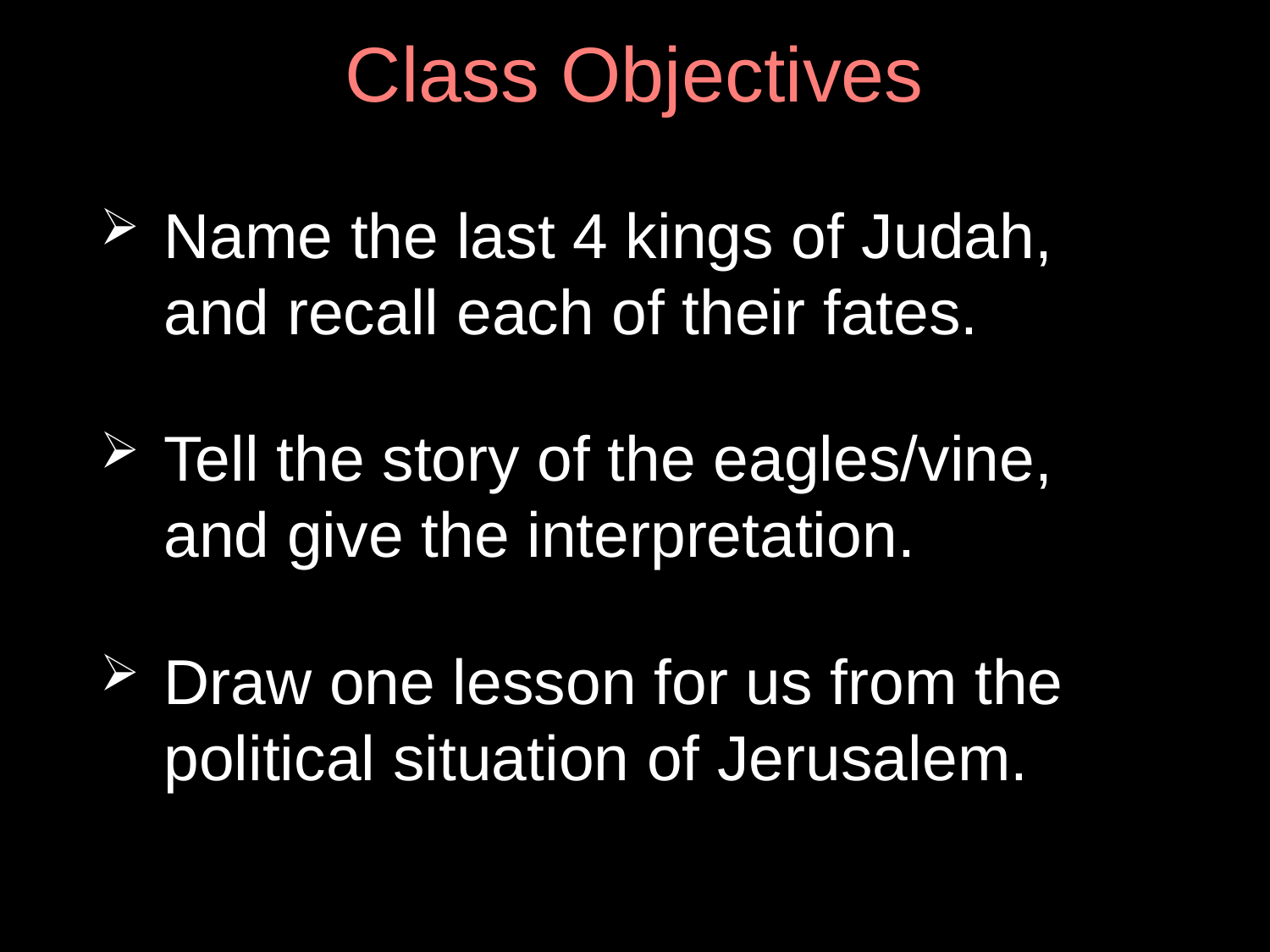

# Class Objectives
Name the last 4 kings of Judah, and recall each of their fates.
Tell the story of the eagles/vine, and give the interpretation.
Draw one lesson for us from the political situation of Jerusalem.